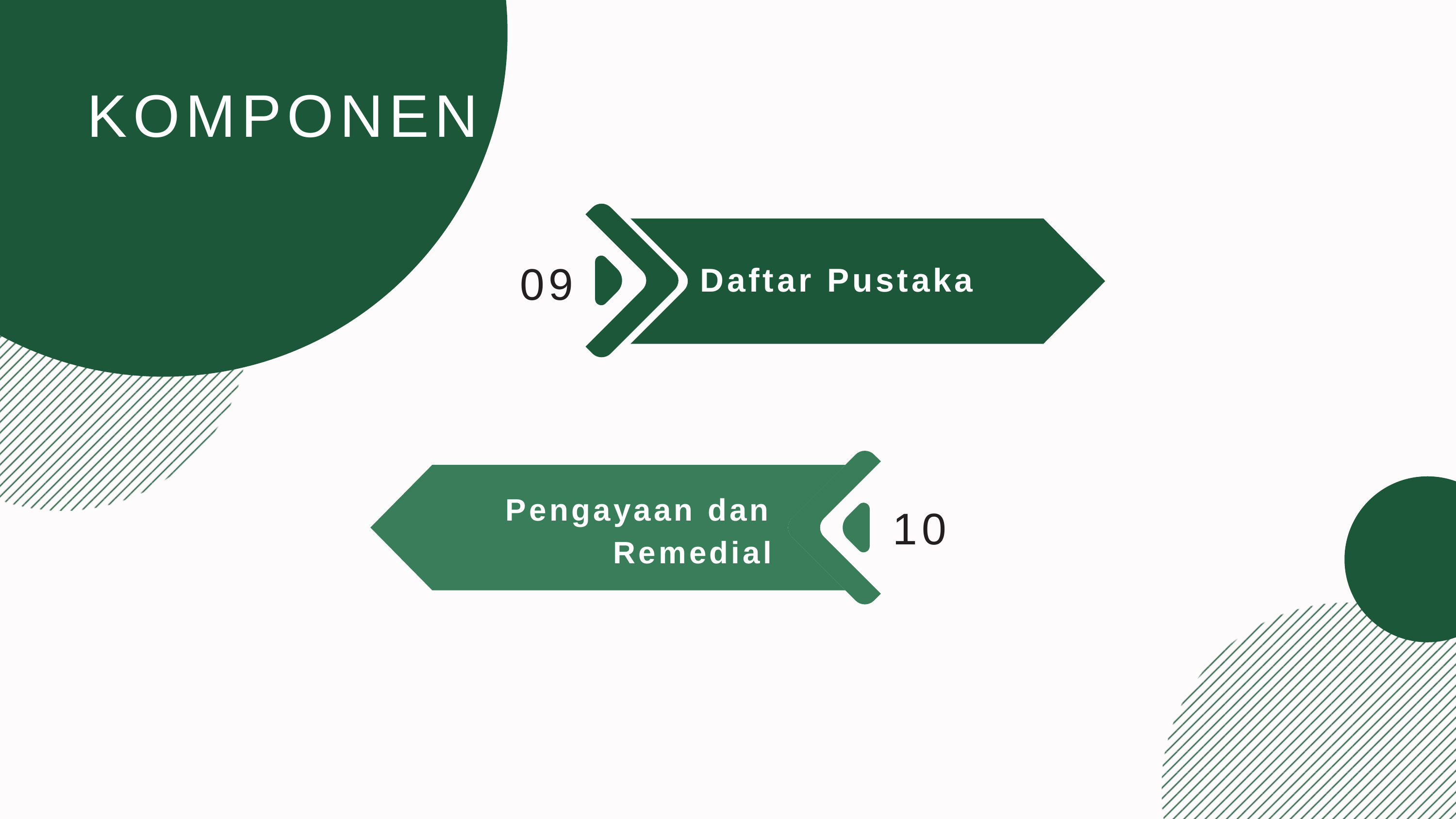

KOMPONEN

09
Daftar Pustaka

Pengayaan dan Remedial
10